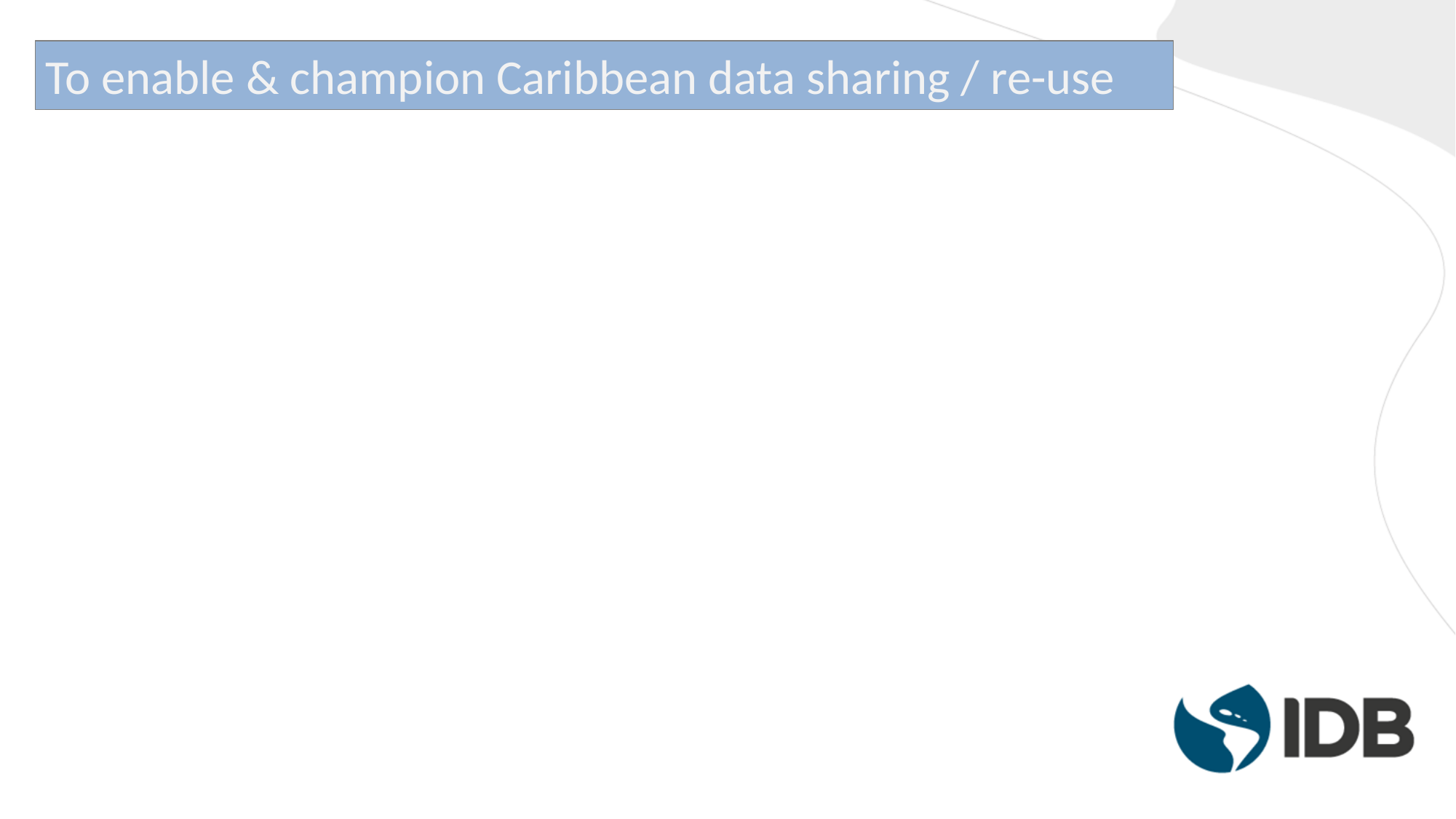

To enable & champion Caribbean data sharing / re-use